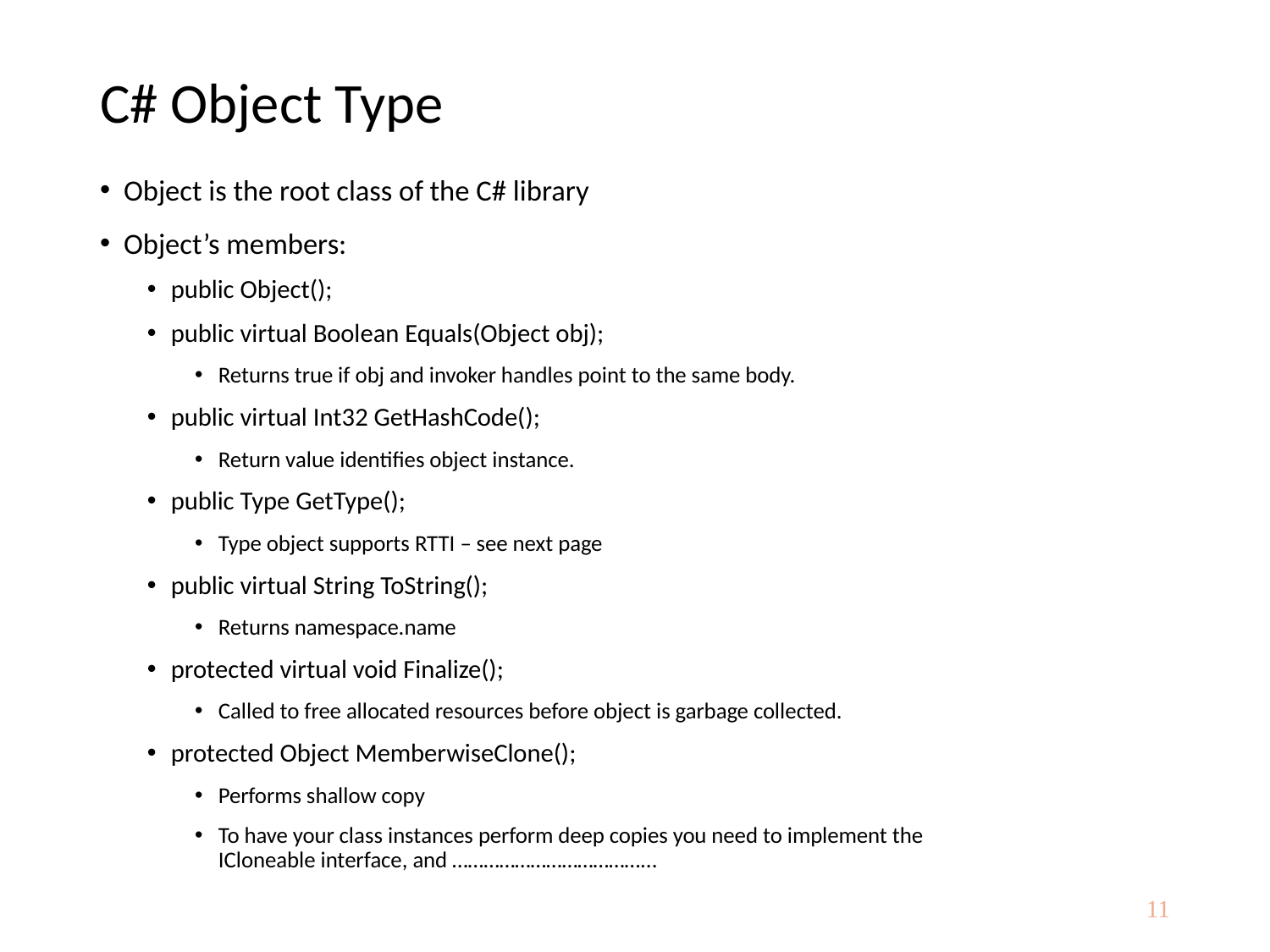

# C# Object Type
Object is the root class of the C# library
Object’s members:
public Object();
public virtual Boolean Equals(Object obj);
Returns true if obj and invoker handles point to the same body.
public virtual Int32 GetHashCode();
Return value identifies object instance.
public Type GetType();
Type object supports RTTI – see next page
public virtual String ToString();
Returns namespace.name
protected virtual void Finalize();
Called to free allocated resources before object is garbage collected.
protected Object MemberwiseClone();
Performs shallow copy
To have your class instances perform deep copies you need to implement the
ICloneable interface, and ………………………………...
11